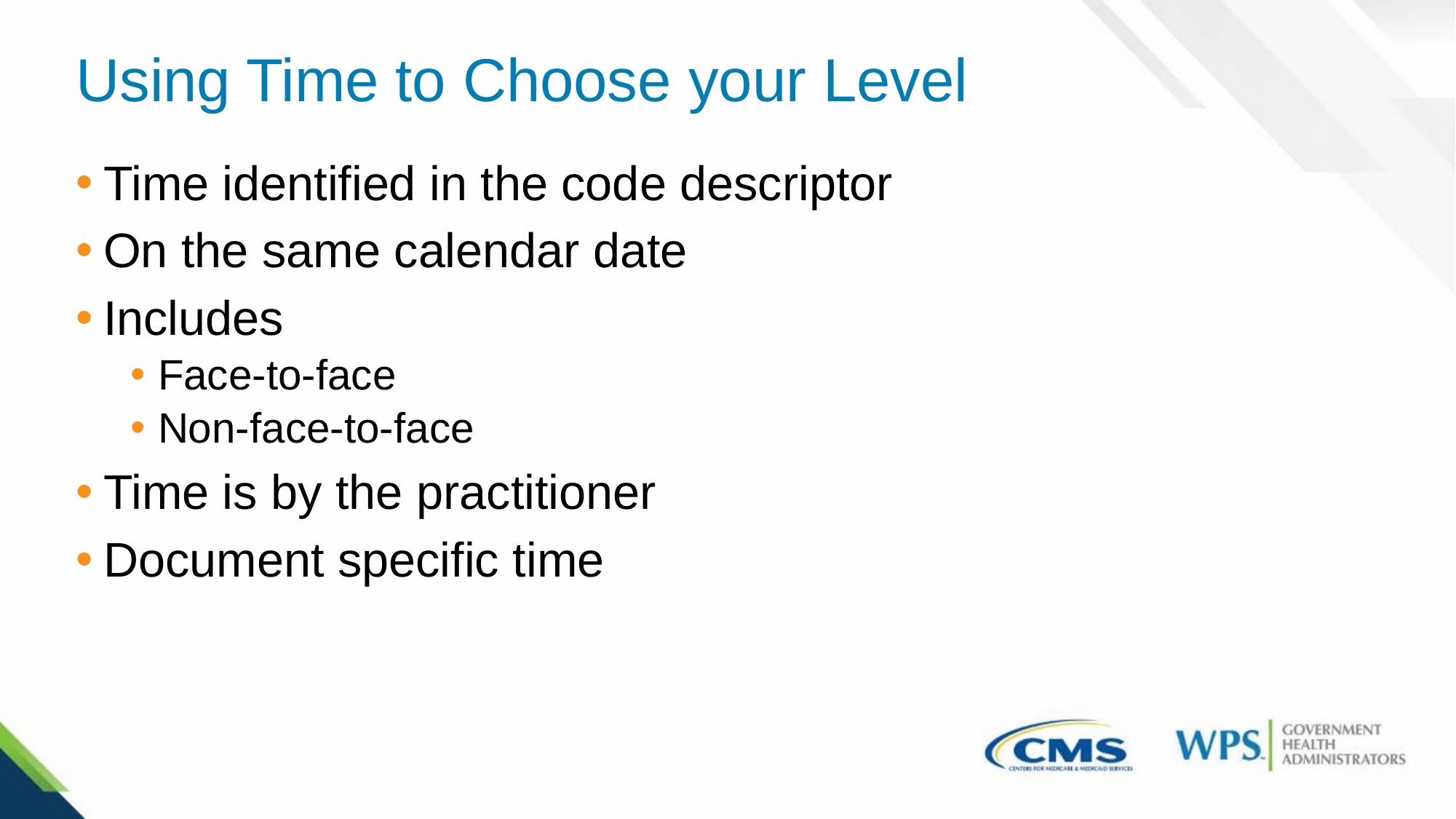

# Using Time to Choose your Level
Time identified in the code descriptor
On the same calendar date
Includes
Face-to-face
Non-face-to-face
Time is by the practitioner
Document specific time